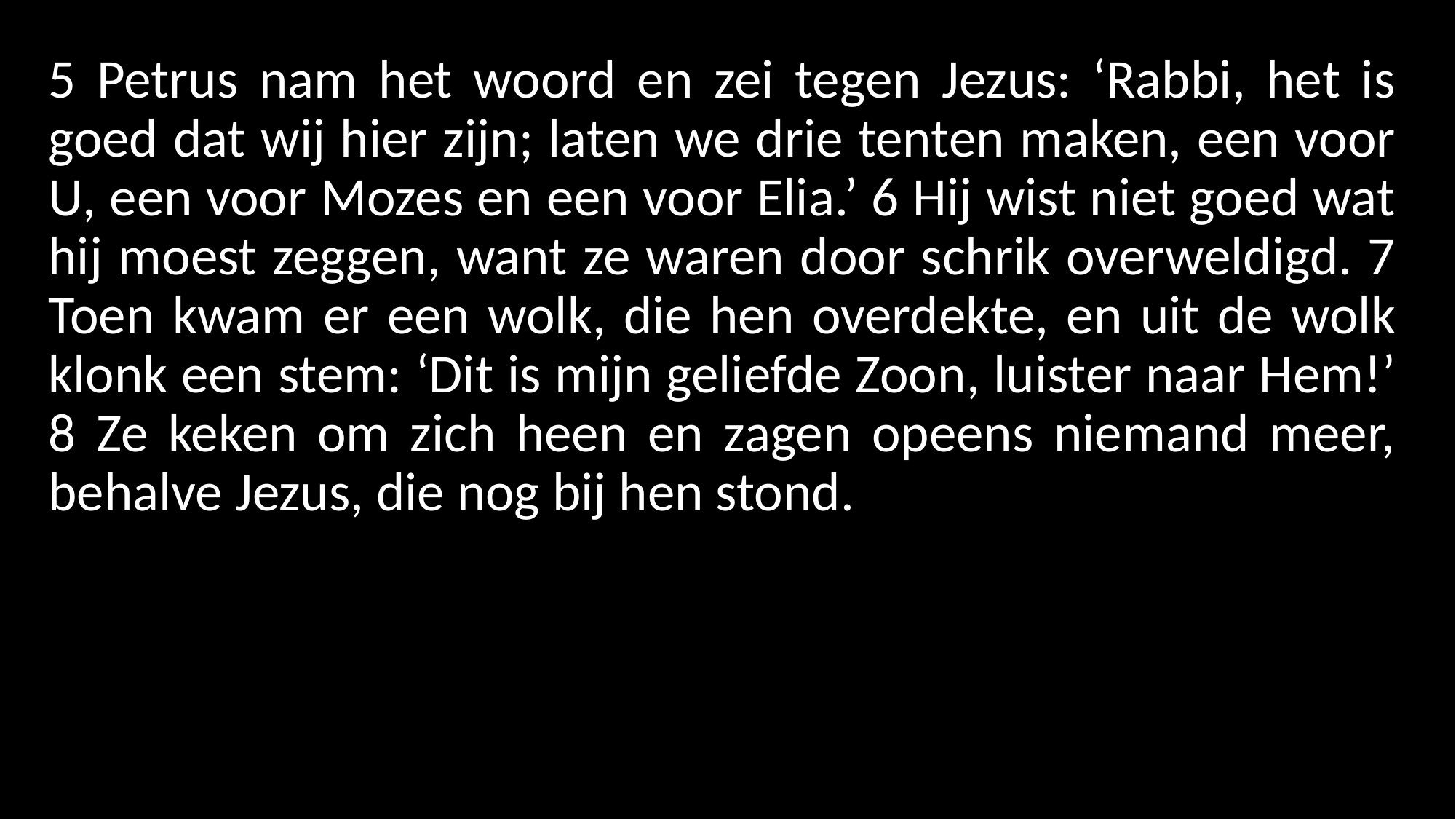

5 Petrus nam het woord en zei tegen Jezus: ‘Rabbi, het is goed dat wij hier zijn; laten we drie tenten maken, een voor U, een voor Mozes en een voor Elia.’ 6 Hij wist niet goed wat hij moest zeggen, want ze waren door schrik overweldigd. 7 Toen kwam er een wolk, die hen overdekte, en uit de wolk klonk een stem: ‘Dit is mijn geliefde Zoon, luister naar Hem!’ 8 Ze keken om zich heen en zagen opeens niemand meer, behalve Jezus, die nog bij hen stond.